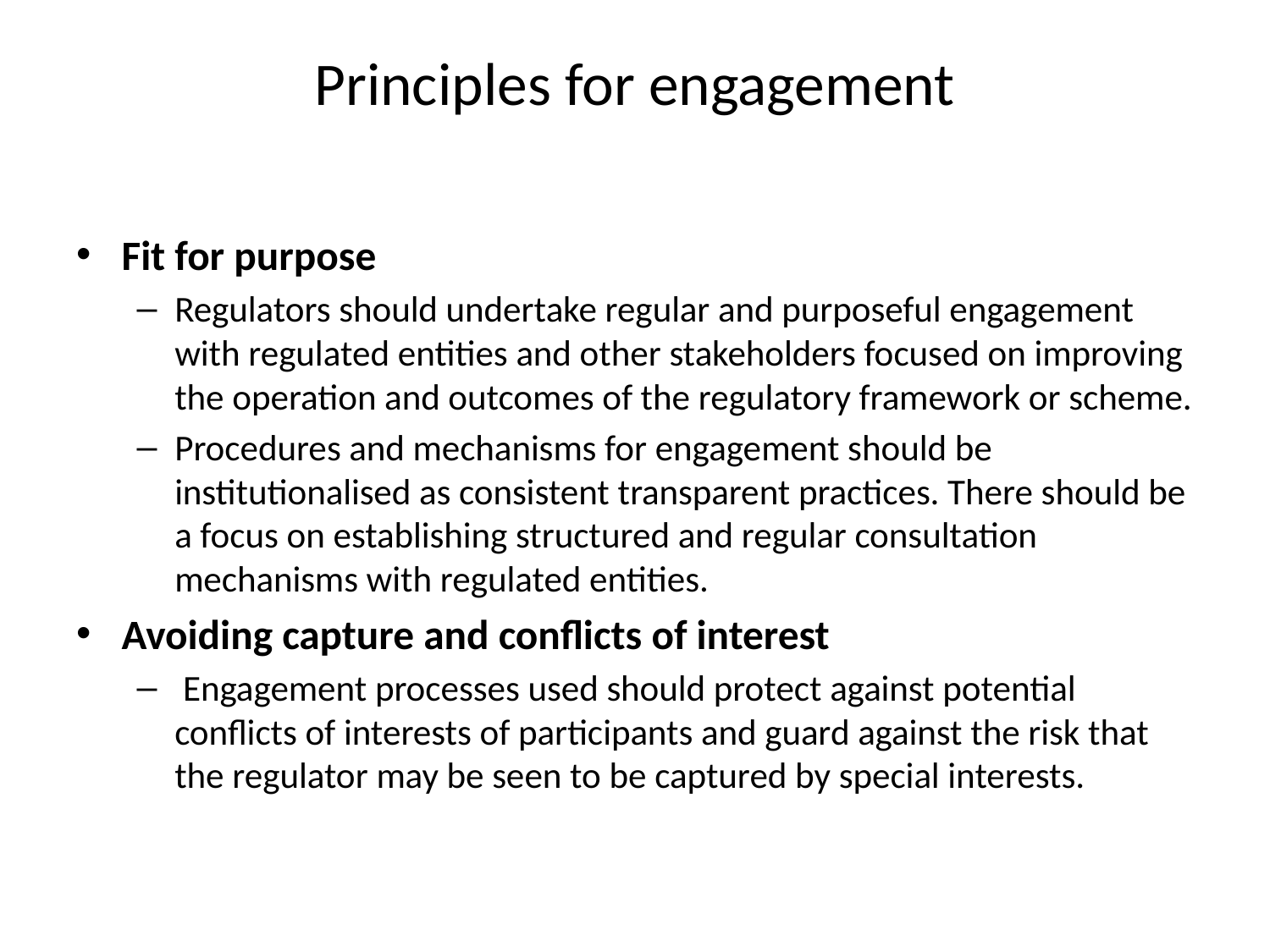

# Principles for engagement
Fit for purpose
Regulators should undertake regular and purposeful engagement with regulated entities and other stakeholders focused on improving the operation and outcomes of the regulatory framework or scheme.
Procedures and mechanisms for engagement should be institutionalised as consistent transparent practices. There should be a focus on establishing structured and regular consultation mechanisms with regulated entities.
Avoiding capture and conflicts of interest
 Engagement processes used should protect against potential conflicts of interests of participants and guard against the risk that the regulator may be seen to be captured by special interests.